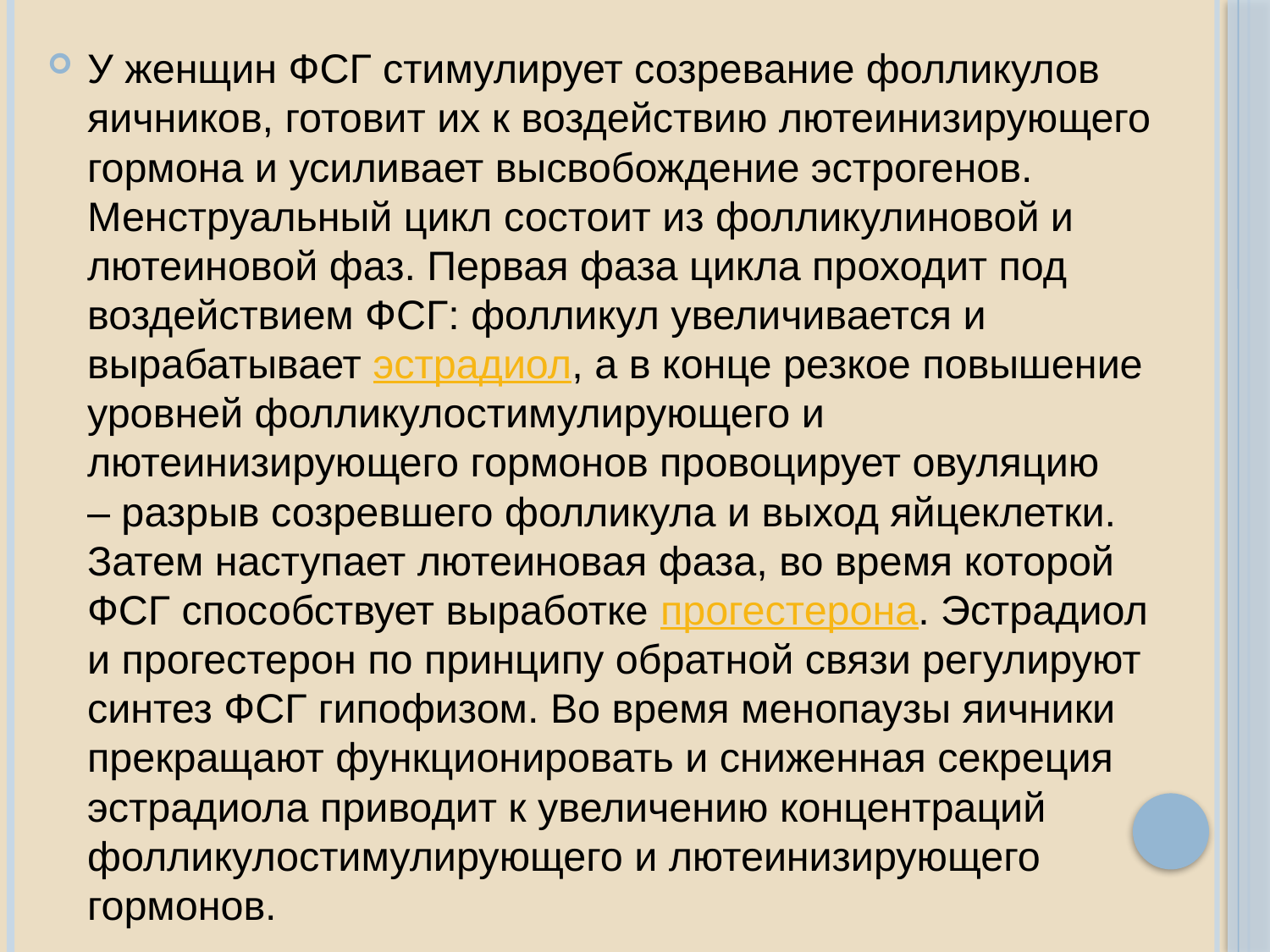

У женщин ФСГ стимулирует созревание фолликулов яичников, готовит их к воздействию лютеинизирующего гормона и усиливает высвобождение эстрогенов. Менструальный цикл состоит из фолликулиновой и лютеиновой фаз. Первая фаза цикла проходит под воздействием ФСГ: фолликул увеличивается и вырабатывает эстрадиол, а в конце резкое повышение уровней фолликулостимулирующего и лютеинизирующего гормонов провоцирует овуляцию – разрыв созревшего фолликула и выход яйцеклетки. Затем наступает лютеиновая фаза, во время которой ФСГ способствует выработке прогестерона. Эстрадиол и прогестерон по принципу обратной связи регулируют синтез ФСГ гипофизом. Во время менопаузы яичники прекращают функционировать и сниженная секреция эстрадиола приводит к увеличению концентраций фолликулостимулирующего и лютеинизирующего гормонов.